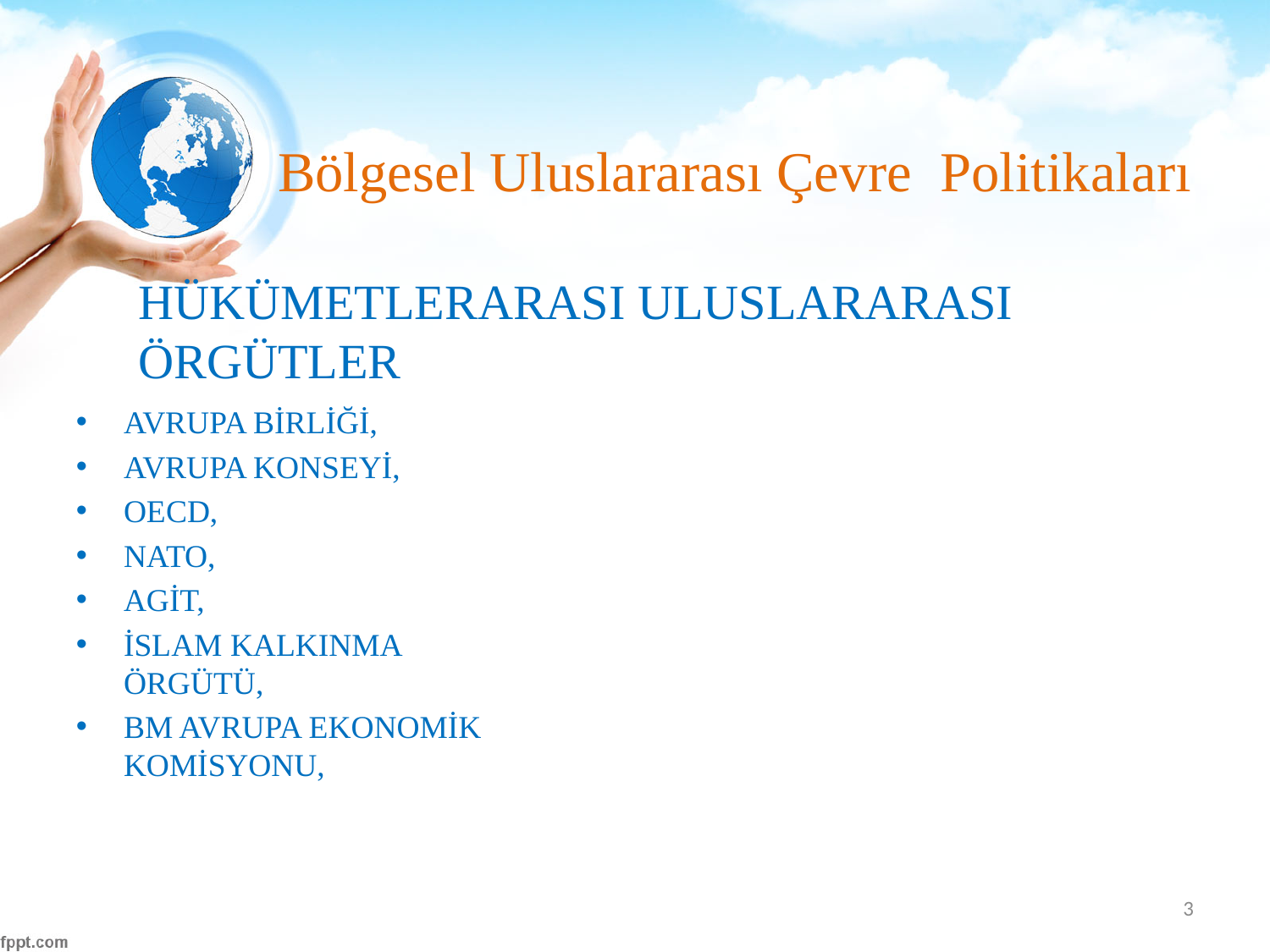

# Bölgesel Uluslararası Çevre  Politikaları
HÜKÜMETLERARASI ULUSLARARASI  ÖRGÜTLER

AVRUPA BİRLİĞİ,
AVRUPA KONSEYİ,
OECD,
NATO,
AGİT,
İSLAM KALKINMA ÖRGÜTÜ,
BM AVRUPA EKONOMİK KOMİSYONU,

3